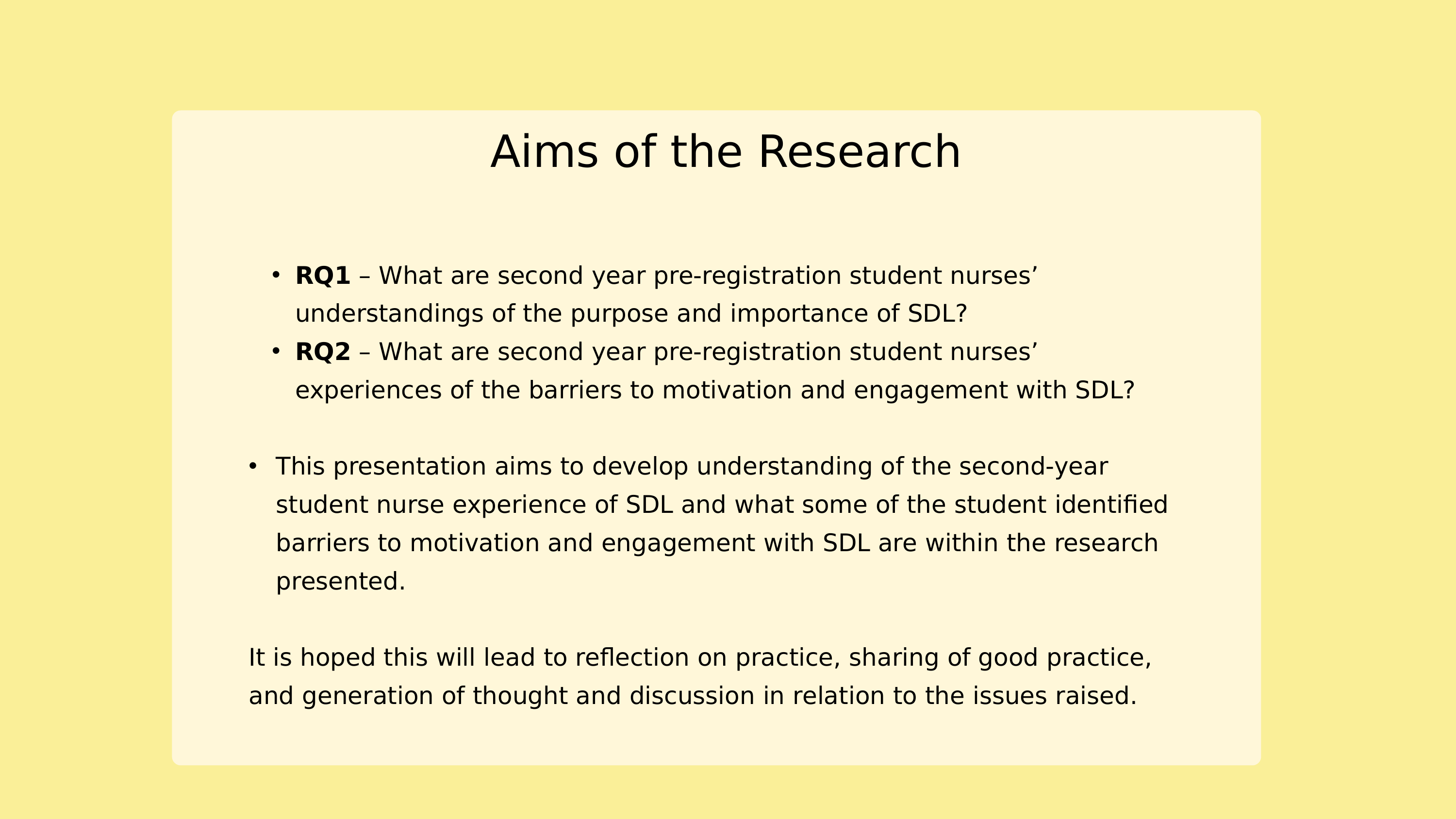

Aims of the Research
RQ1 – What are second year pre-registration student nurses’ understandings of the purpose and importance of SDL?
RQ2 – What are second year pre-registration student nurses’ experiences of the barriers to motivation and engagement with SDL?

This presentation aims to develop understanding of the second-year student nurse experience of SDL and what some of the student identified barriers to motivation and engagement with SDL are within the research presented.

It is hoped this will lead to reflection on practice, sharing of good practice, and generation of thought and discussion in relation to the issues raised.